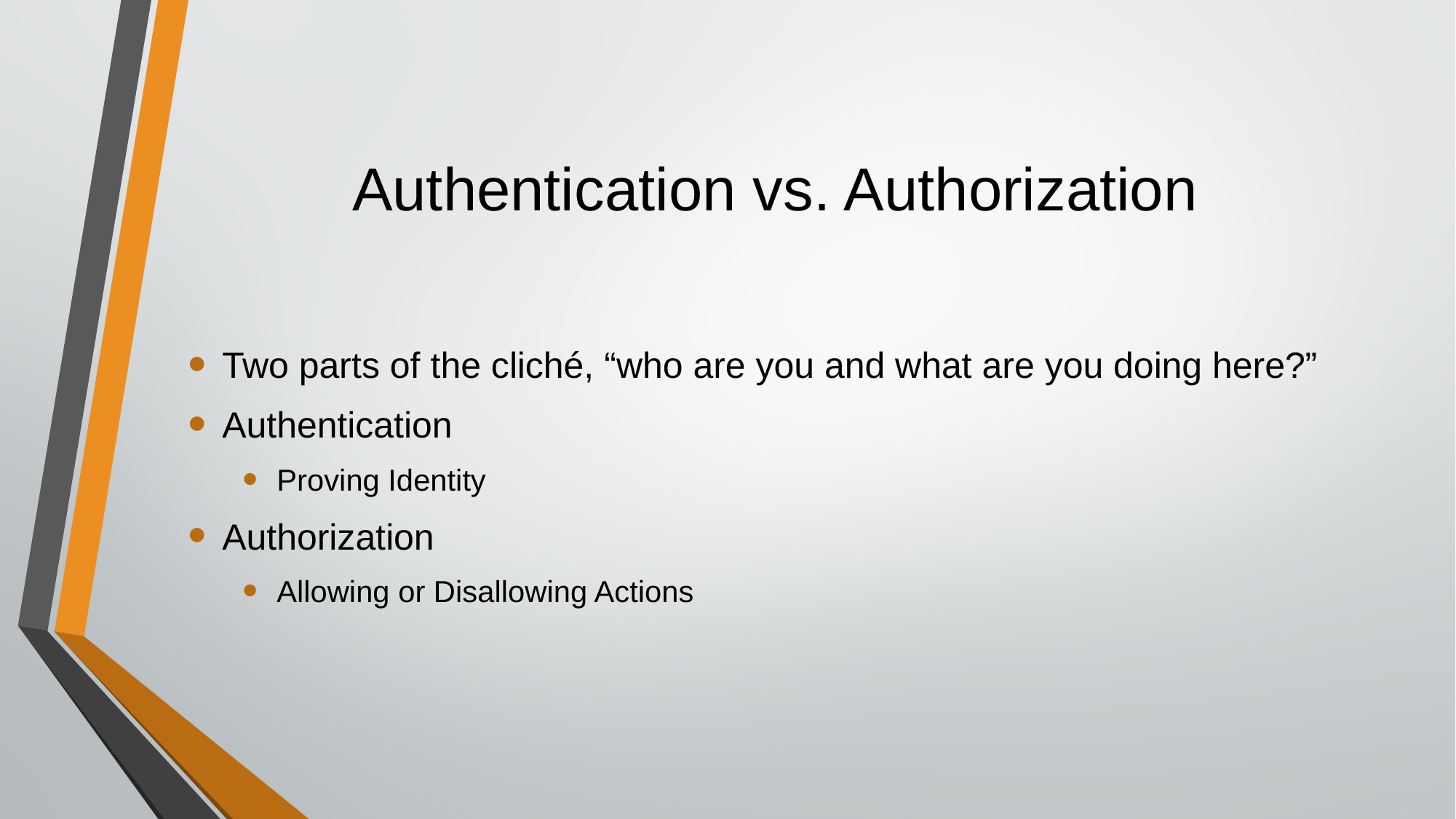

# Authentication vs. Authorization
Two parts of the cliché, “who are you and what are you doing here?”
Authentication
Proving Identity
Authorization
Allowing or Disallowing Actions